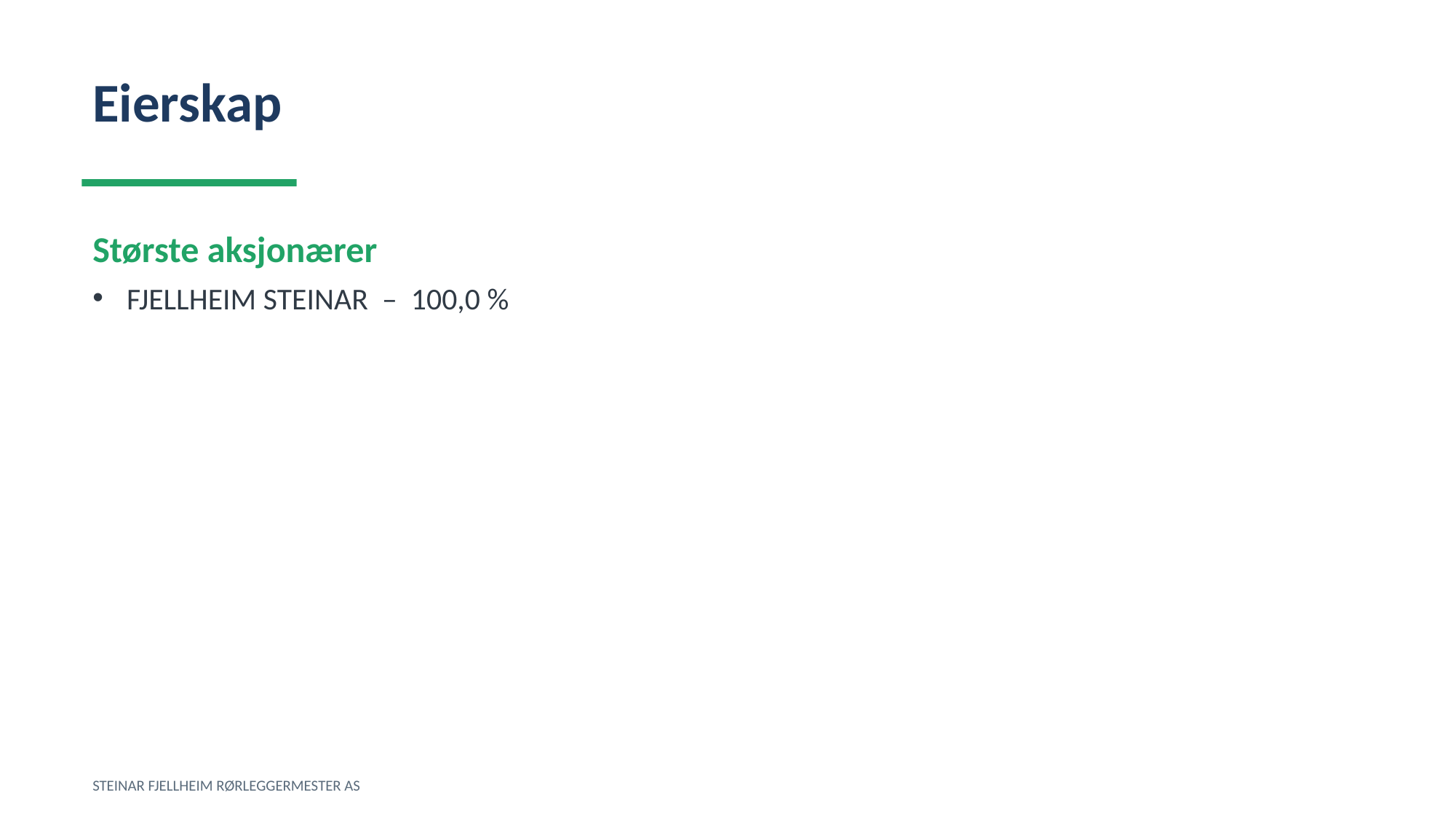

Eierskap

Største aksjonærer
FJELLHEIM STEINAR  –  100,0 %
STEINAR FJELLHEIM RØRLEGGERMESTER AS